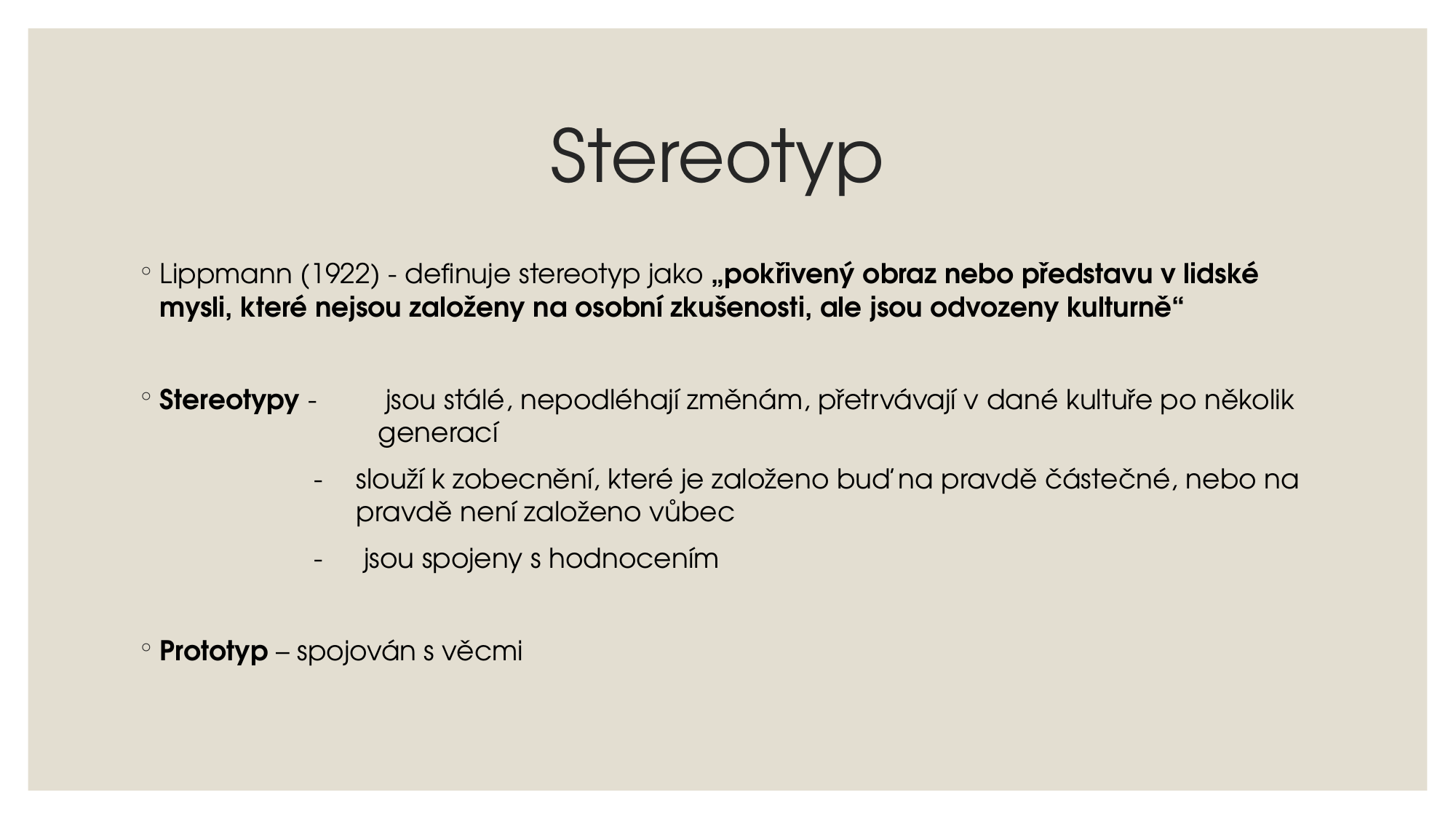

# Stereotyp
Lippmann (1922) - definuje stereotyp jako „pokřivený obraz nebo představu v lidské mysli, které nejsou založeny na osobní zkušenosti, ale jsou odvozeny kulturně“

Stereotypy - 	 jsou stálé, nepodléhají změnám, přetrvávají v dané kultuře po několik         		generací
                       - 	slouží k zobecnění, které je založeno buď na pravdě částečné, nebo na 		pravdě není založeno vůbec
                       -	 jsou spojeny s hodnocením

Prototyp – spojován s věcmi